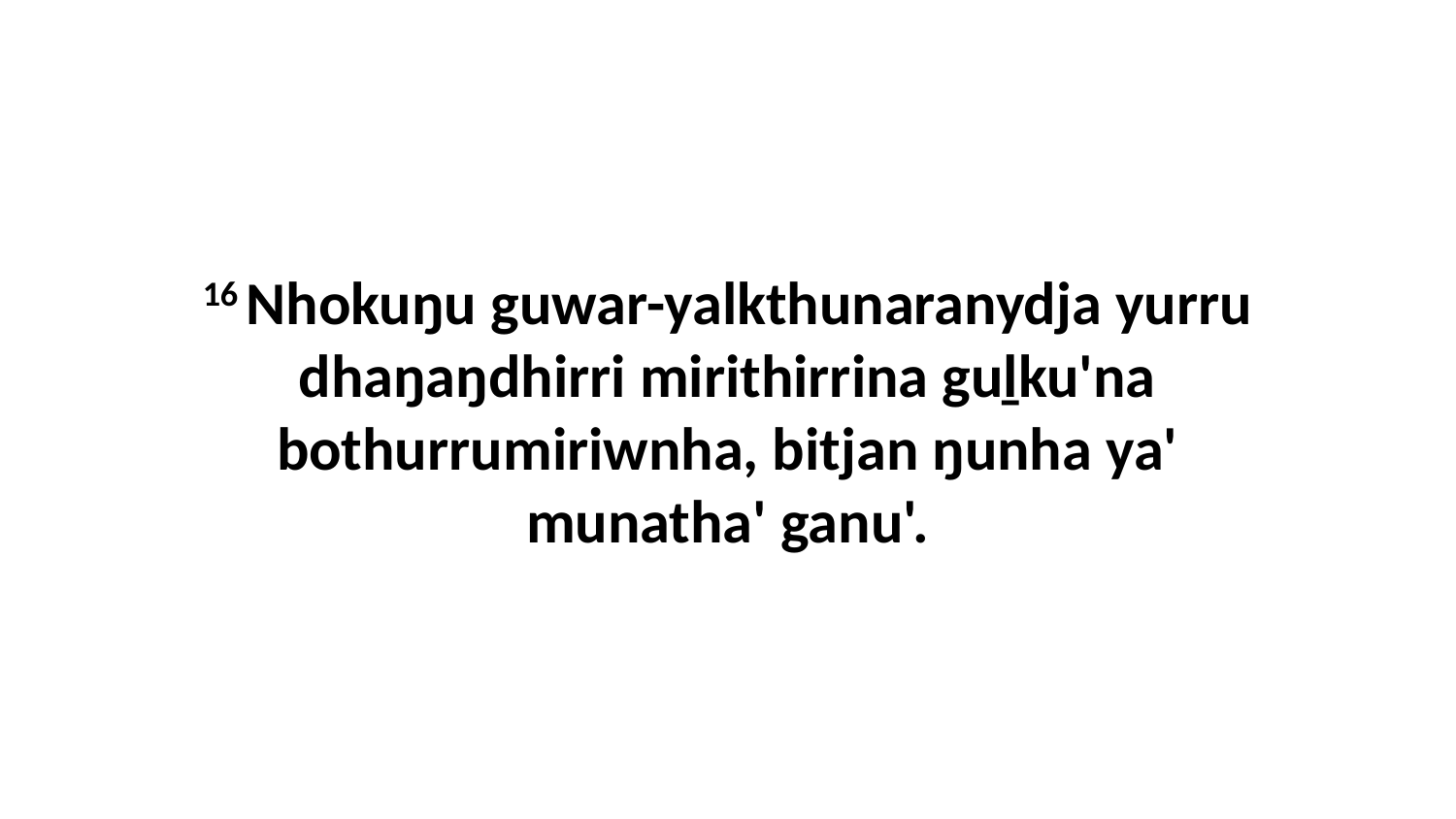

16 Nhokuŋu guwar-yalkthunaranydja yurru dhaŋaŋdhirri mirithirrina guḻku'na bothurrumiriwnha, bitjan ŋunha ya' munatha' ganu'.